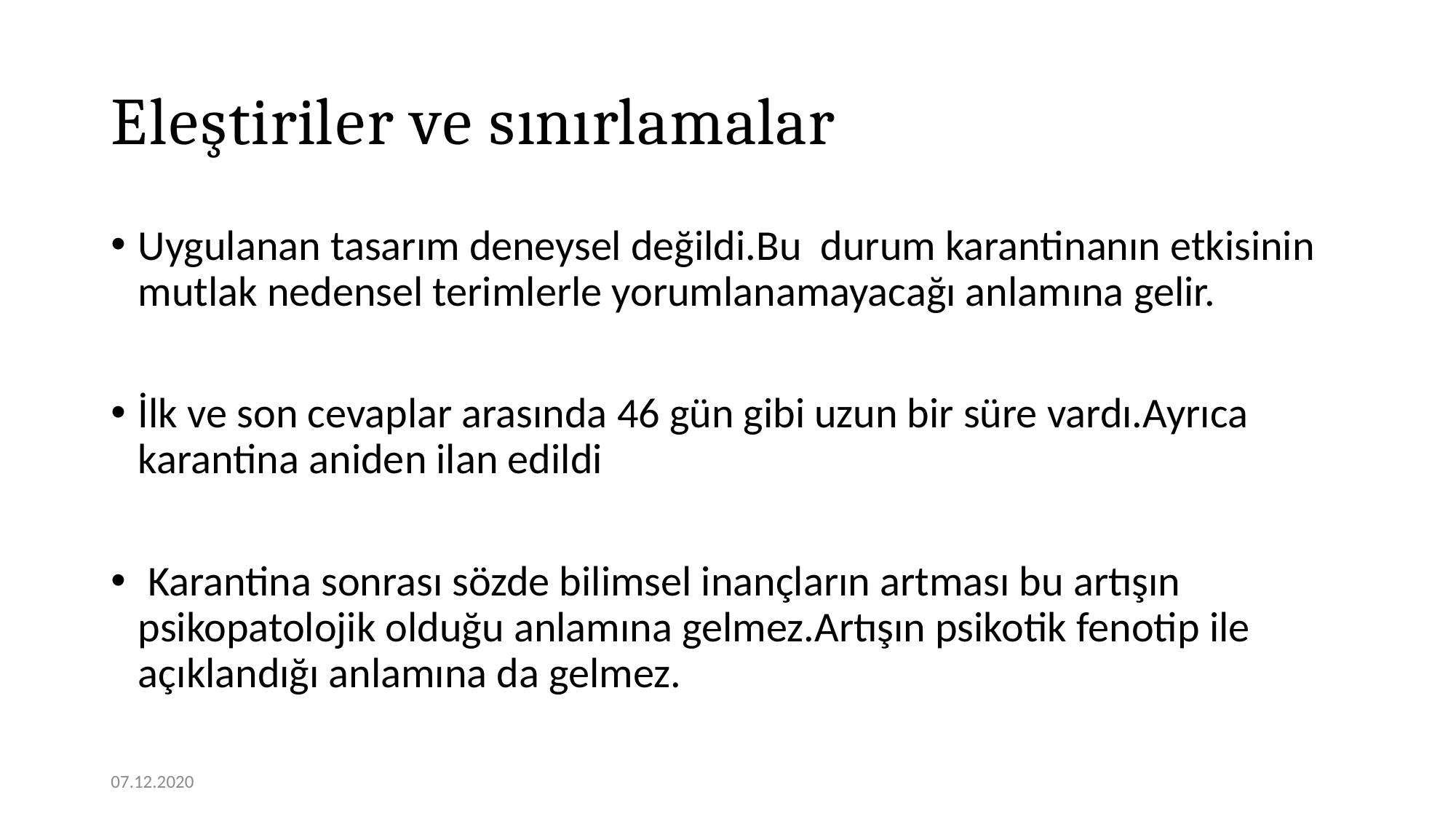

# Eleştiriler ve sınırlamalar
Uygulanan tasarım deneysel değildi.Bu  durum karantinanın etkisinin mutlak nedensel terimlerle yorumlanamayacağı anlamına gelir.

İlk ve son cevaplar arasında 46 gün gibi uzun bir süre vardı.Ayrıca karantina aniden ilan edildi

 Karantina sonrası sözde bilimsel inançların artması bu artışın psikopatolojik olduğu anlamına gelmez.Artışın psikotik fenotip ile açıklandığı anlamına da gelmez.

07.12.2020